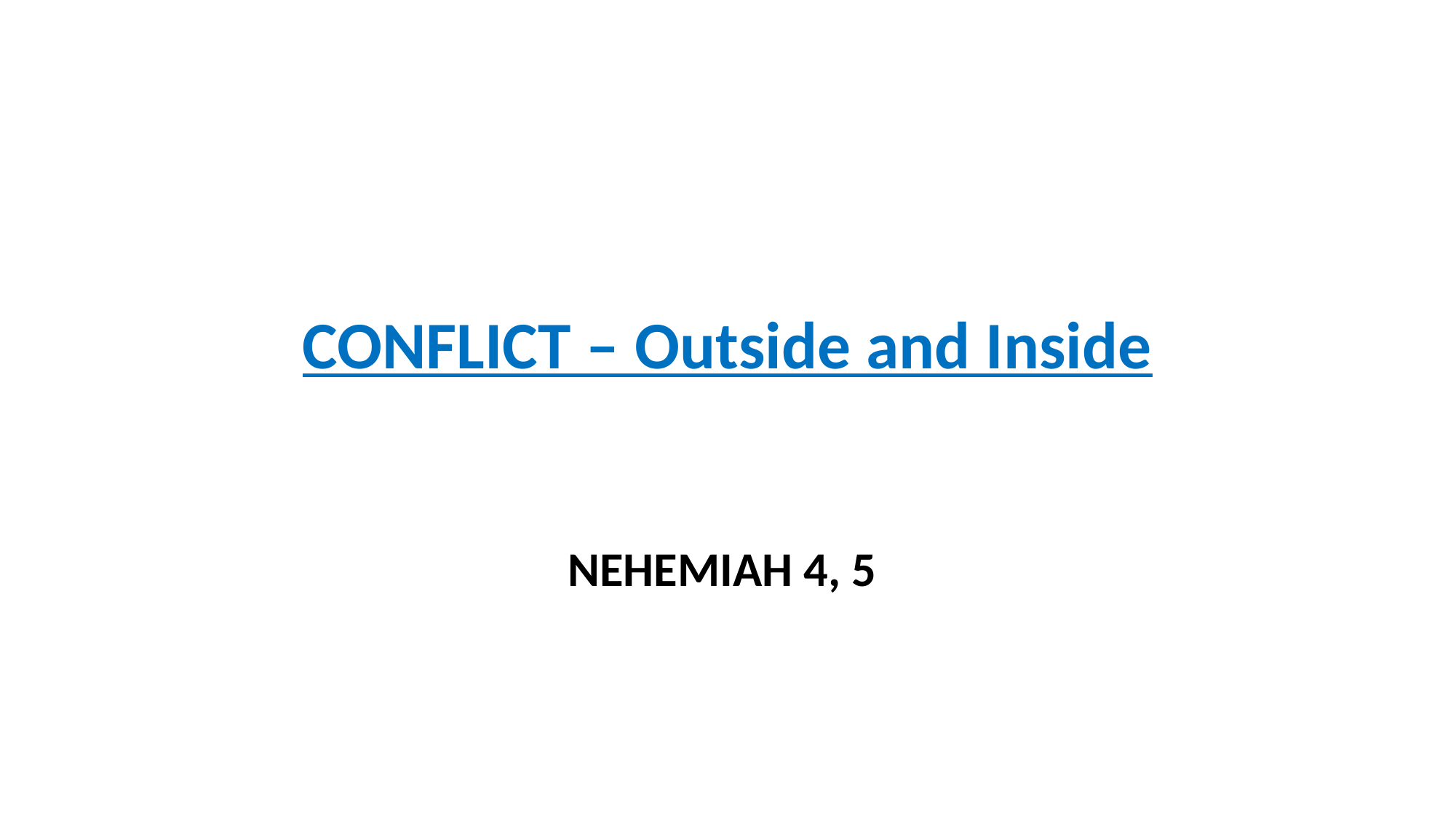

# CONFLICT – Outside and Inside

NEHEMIAH 4, 5